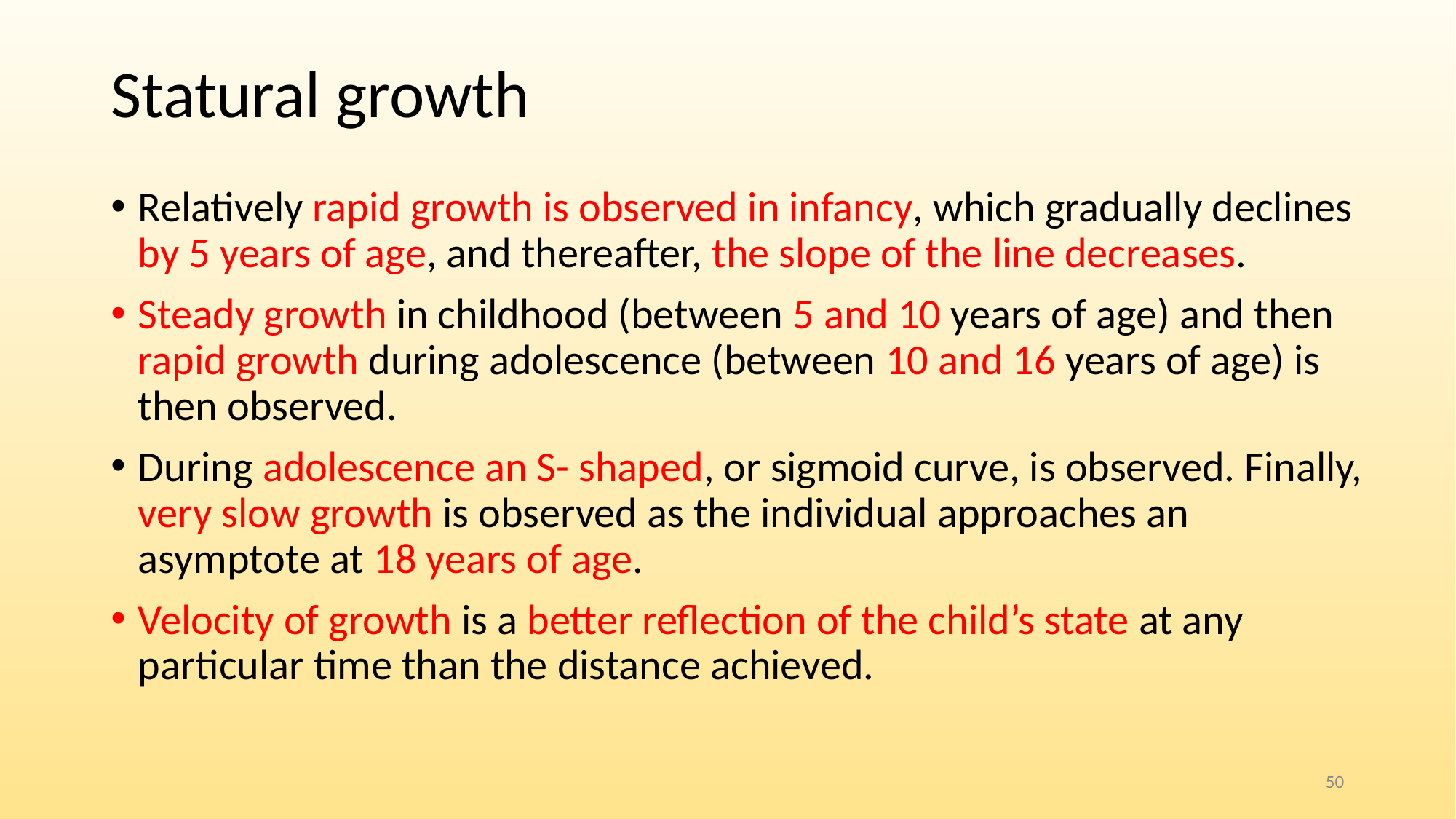

# Statural growth
Relatively rapid growth is observed in infancy, which gradually declines by 5 years of age, and thereafter, the slope of the line decreases.
Steady growth in childhood (between 5 and 10 years of age) and then rapid growth during adolescence (between 10 and 16 years of age) is then observed.
During adolescence an S- shaped, or sigmoid curve, is observed. Finally, very slow growth is observed as the individual approaches an asymptote at 18 years of age.
Velocity of growth is a better reflection of the child’s state at any particular time than the distance achieved.
50